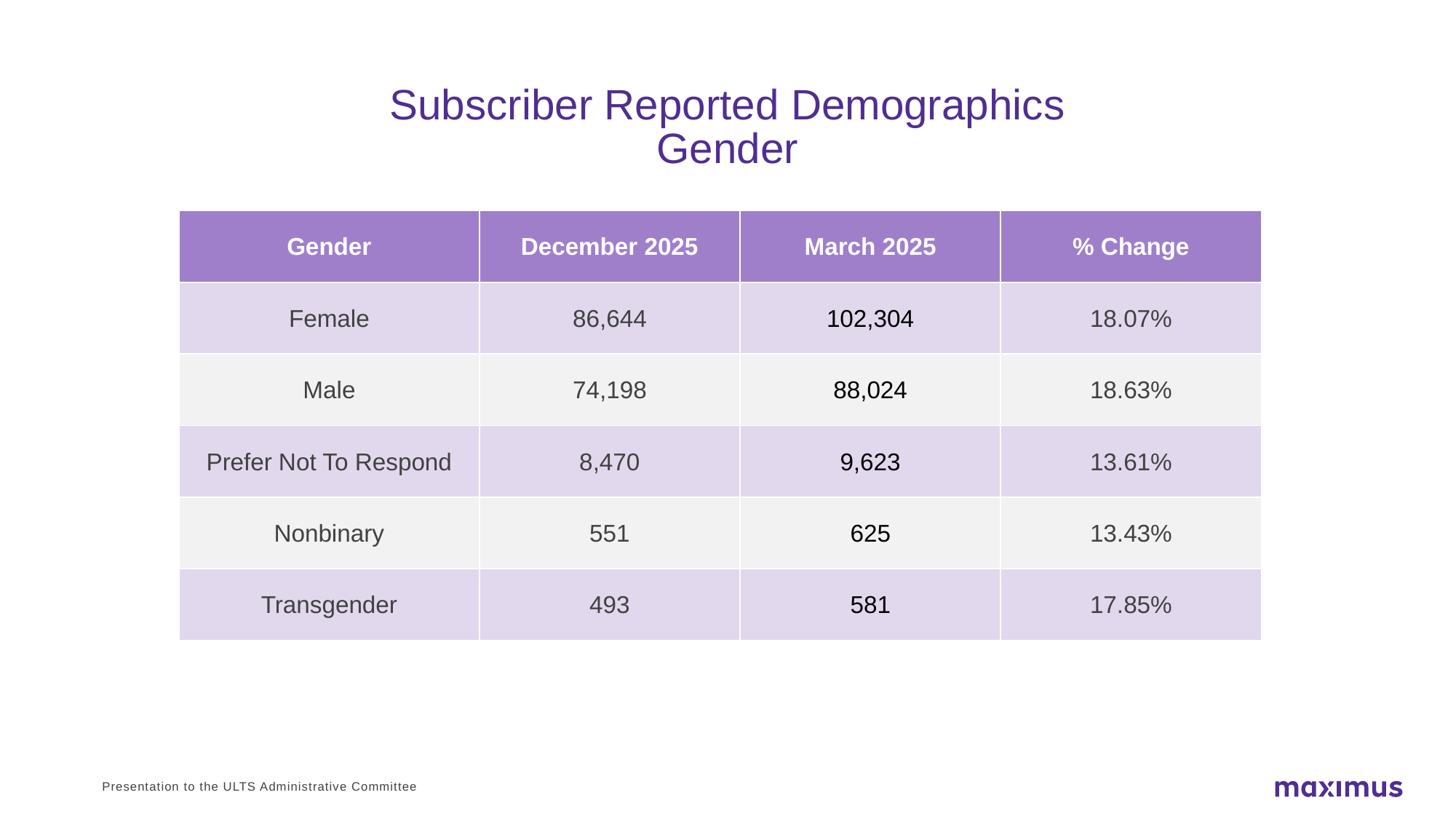

# Subscriber Reported Demographics Gender
| Gender | December 2025 | March 2025 | % Change |
| --- | --- | --- | --- |
| Female | 86,644 | 102,304 | 18.07% |
| Male | 74,198 | 88,024 | 18.63% |
| Prefer Not To Respond | 8,470 | 9,623 | 13.61% |
| Nonbinary | 551 | 625 | 13.43% |
| Transgender | 493 | 581 | 17.85% |